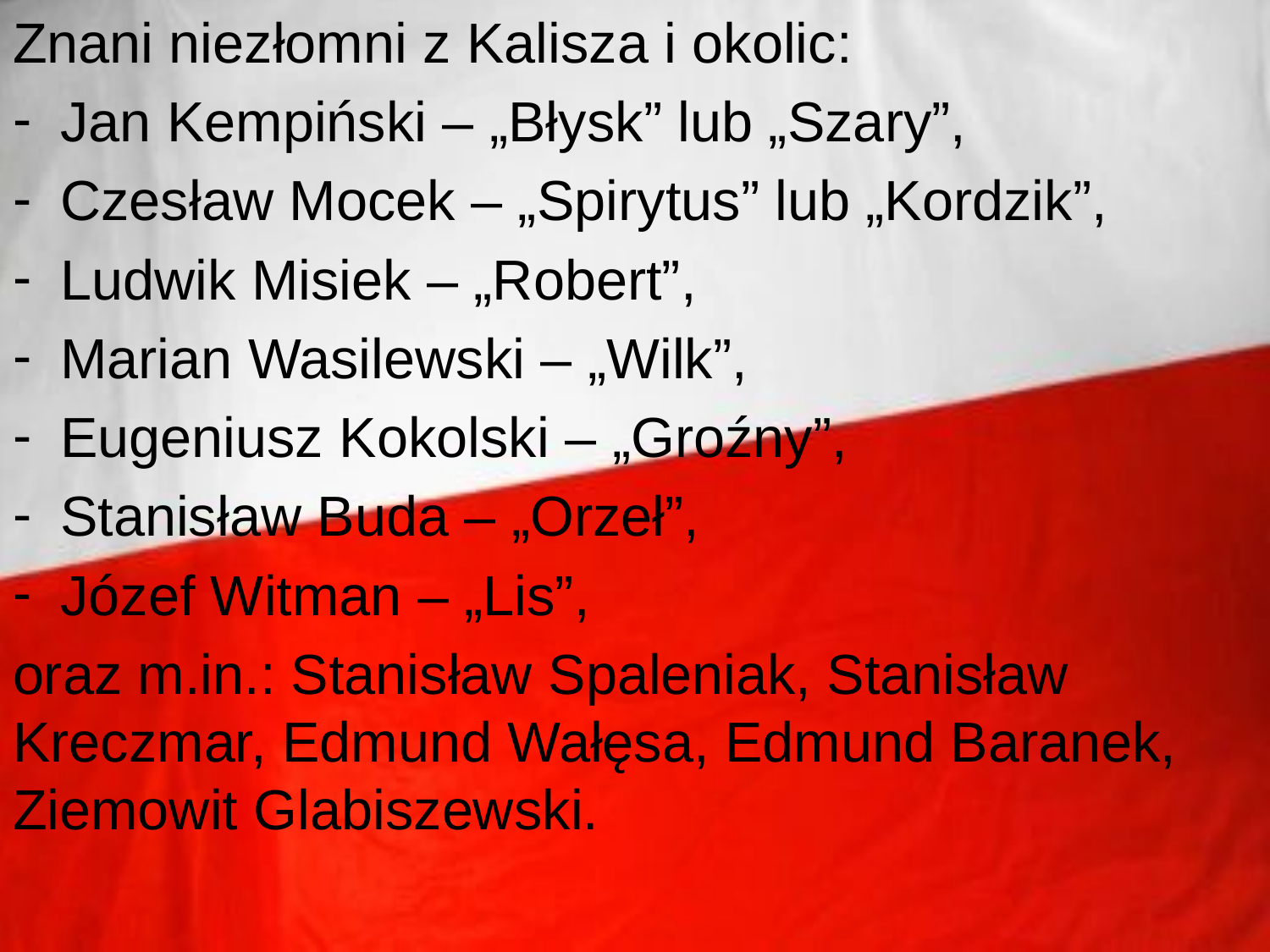

Znani niezłomni z Kalisza i okolic:
Jan Kempiński – „Błysk” lub „Szary”,
Czesław Mocek – „Spirytus” lub „Kordzik”,
Ludwik Misiek – „Robert”,
Marian Wasilewski – „Wilk”,
Eugeniusz Kokolski – „Groźny”,
Stanisław Buda – „Orzeł”,
Józef Witman – „Lis”,
oraz m.in.: Stanisław Spaleniak, Stanisław Kreczmar, Edmund Wałęsa, Edmund Baranek, Ziemowit Glabiszewski.